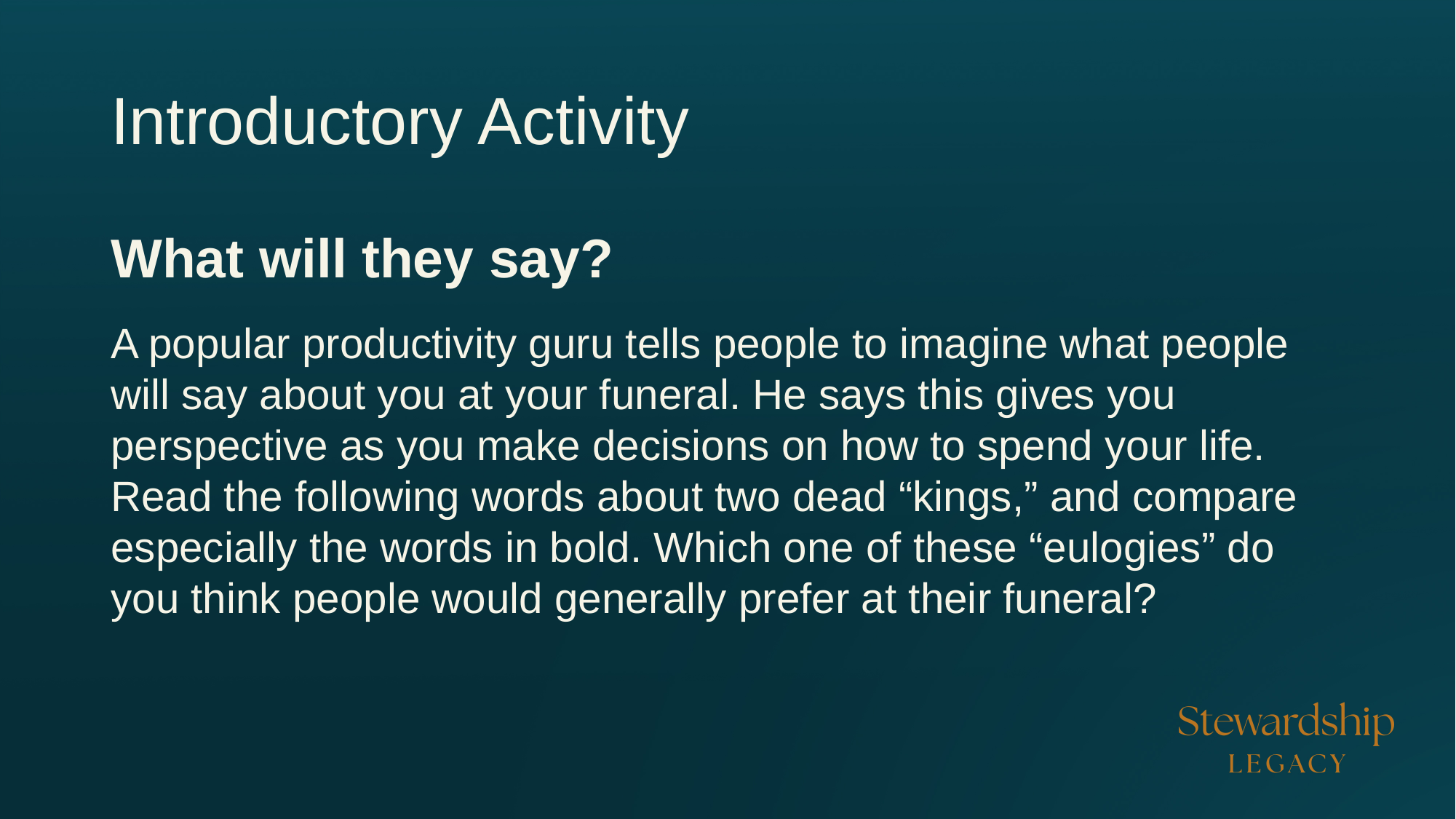

# Introductory Activity
What will they say?

A popular productivity guru tells people to imagine what people will say about you at your funeral. He says this gives you perspective as you make decisions on how to spend your life. Read the following words about two dead “kings,” and compare especially the words in bold. Which one of these “eulogies” do you think people would generally prefer at their funeral?